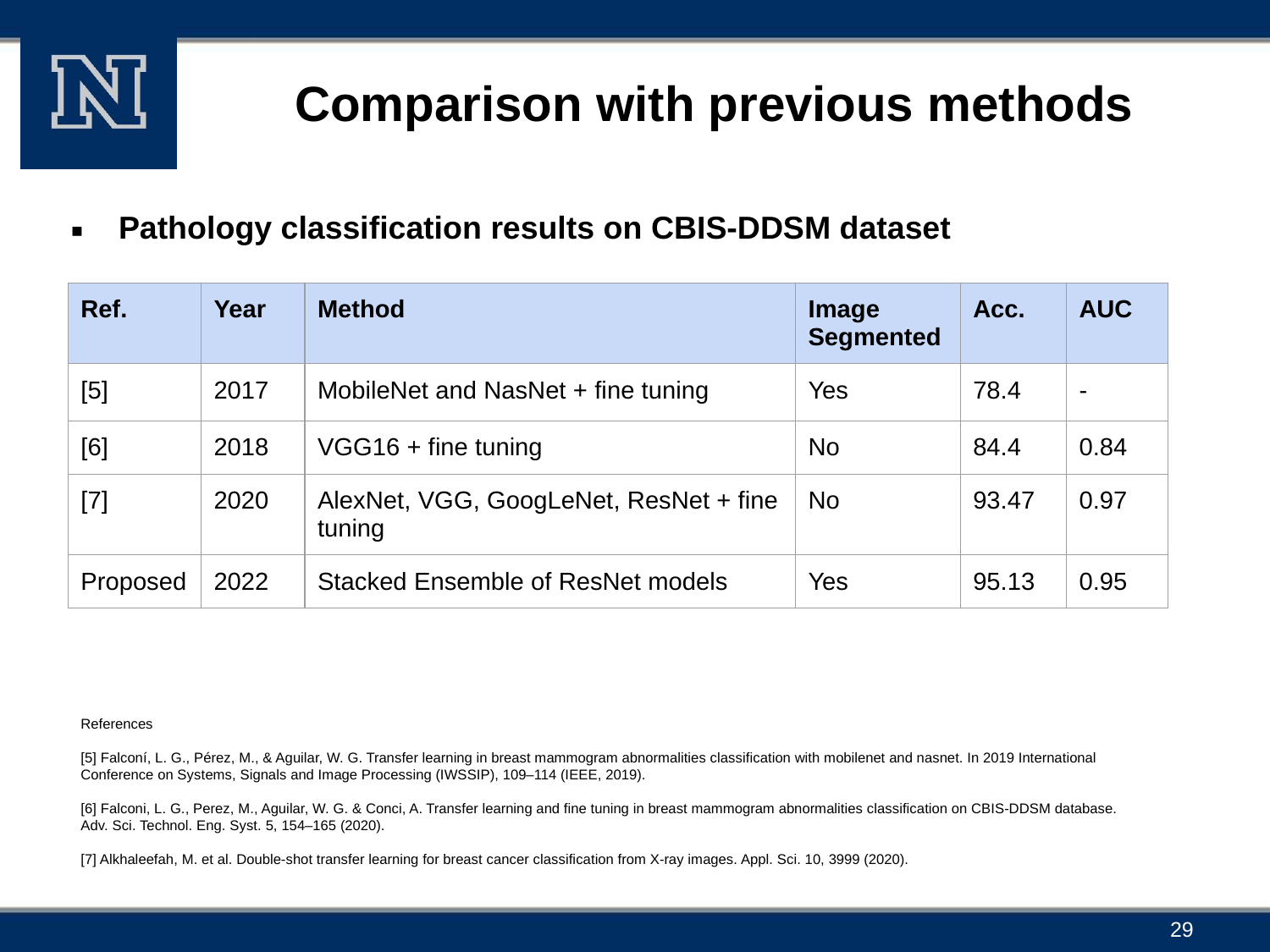

# Comparison with previous methods
Pathology classification results on CBIS-DDSM dataset
| Ref. | Year | Method | Image Segmented | Acc. | AUC |
| --- | --- | --- | --- | --- | --- |
| [5] | 2017 | MobileNet and NasNet + fine tuning | Yes | 78.4 | - |
| [6] | 2018 | VGG16 + fine tuning | No | 84.4 | 0.84 |
| [7] | 2020 | AlexNet, VGG, GoogLeNet, ResNet + fine tuning | No | 93.47 | 0.97 |
| Proposed | 2022 | Stacked Ensemble of ResNet models | Yes | 95.13 | 0.95 |
References

[5] Falconí, L. G., Pérez, M., & Aguilar, W. G. Transfer learning in breast mammogram abnormalities classification with mobilenet and nasnet. In 2019 International Conference on Systems, Signals and Image Processing (IWSSIP), 109–114 (IEEE, 2019).

[6] Falconi, L. G., Perez, M., Aguilar, W. G. & Conci, A. Transfer learning and fine tuning in breast mammogram abnormalities classification on CBIS-DDSM database. Adv. Sci. Technol. Eng. Syst. 5, 154–165 (2020).

[7] Alkhaleefah, M. et al. Double-shot transfer learning for breast cancer classification from X-ray images. Appl. Sci. 10, 3999 (2020).
29